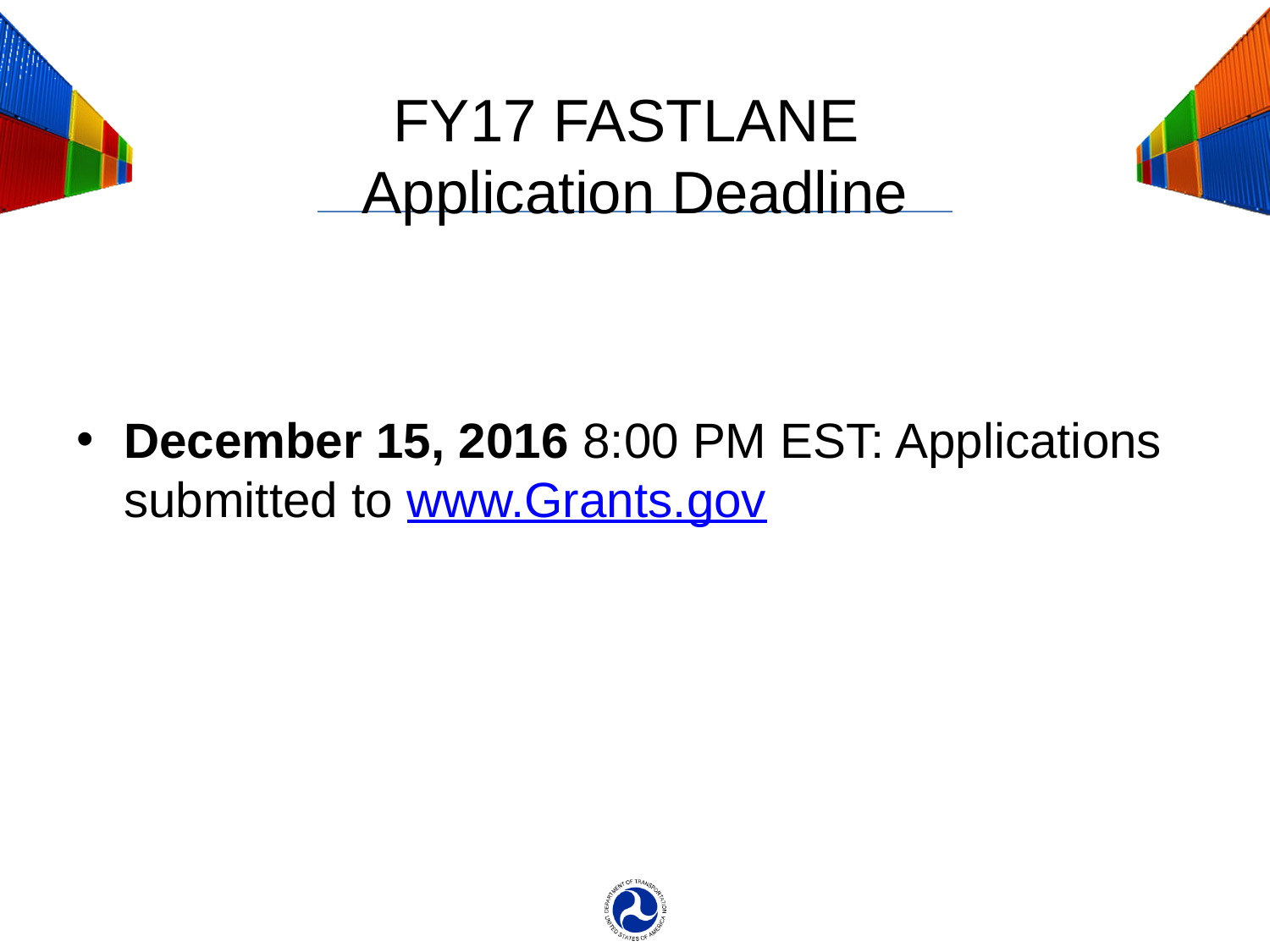

# FY17 FASTLANE Application Deadline

December 15, 2016 8:00 PM EST: Applications submitted to www.Grants.gov